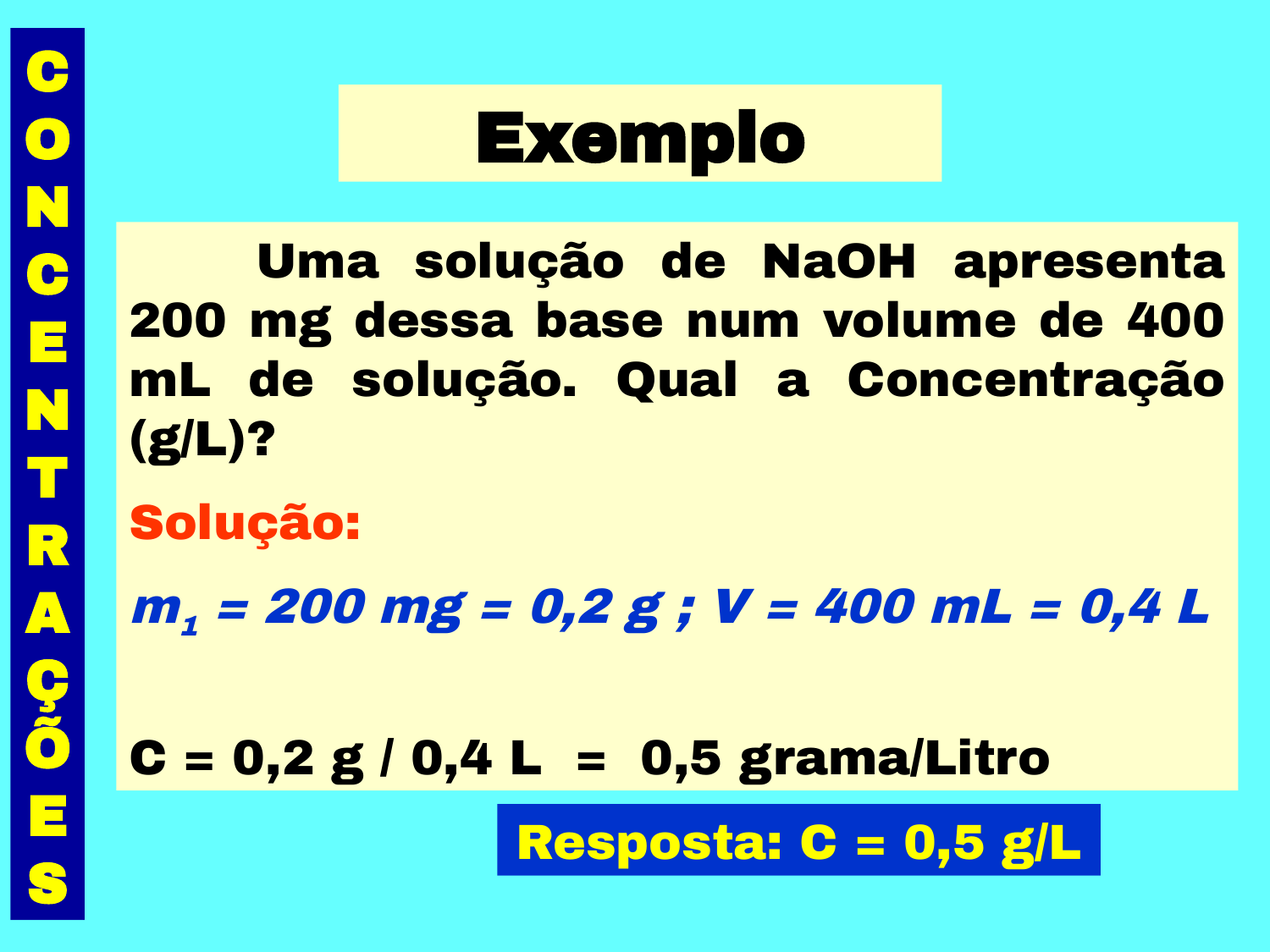

CONCENTRAÇÕES
Exemplo
	Uma solução de NaOH apresenta 200 mg dessa base num volume de 400 mL de solução. Qual a Concentração (g/L)?
Solução:
m1 = 200 mg = 0,2 g ; V = 400 mL = 0,4 L
C = 0,2 g / 0,4 L  =  0,5 grama/Litro
Resposta: C = 0,5 g/L